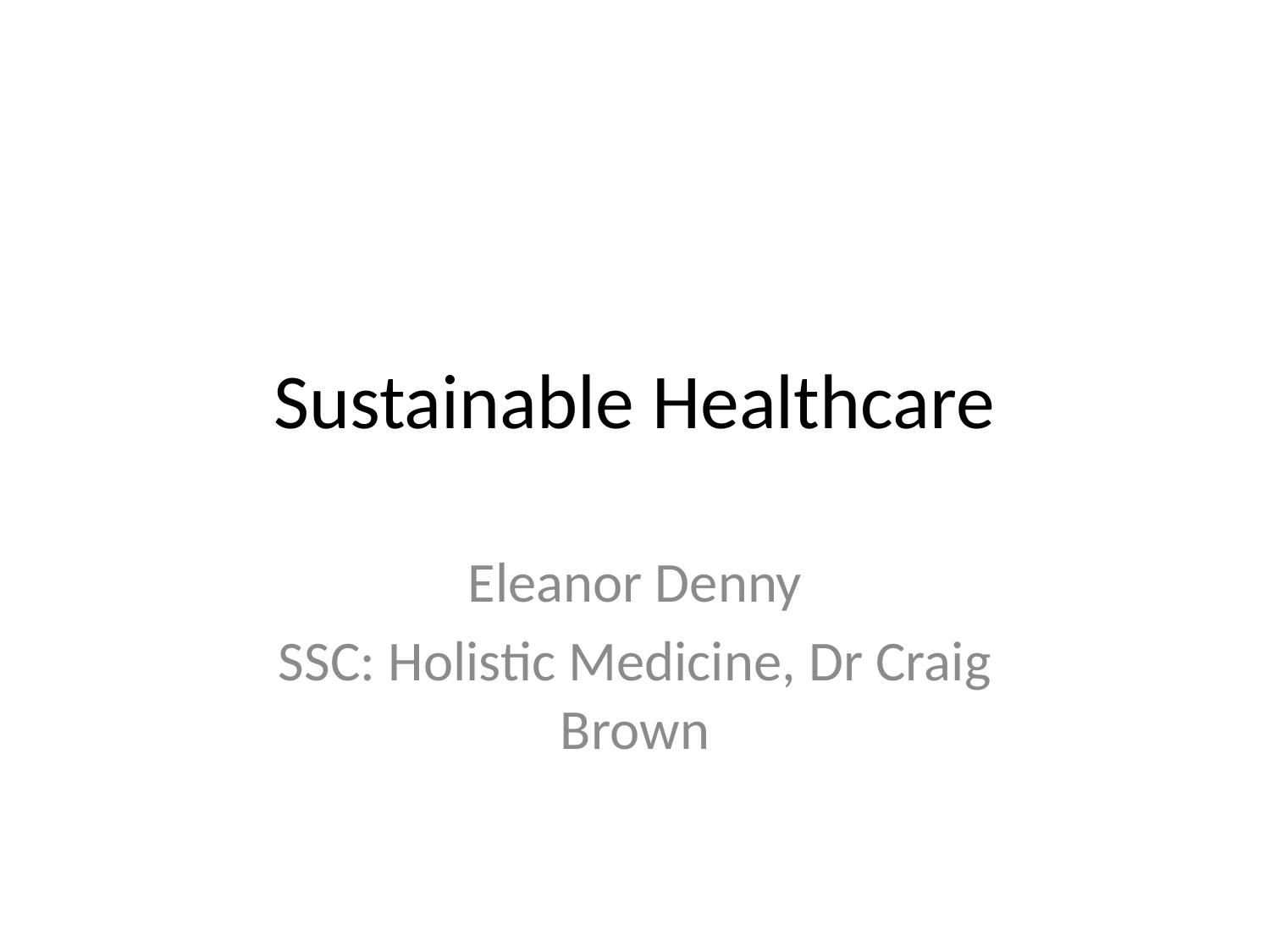

# Sustainable Healthcare
Eleanor Denny
SSC: Holistic Medicine, Dr Craig Brown